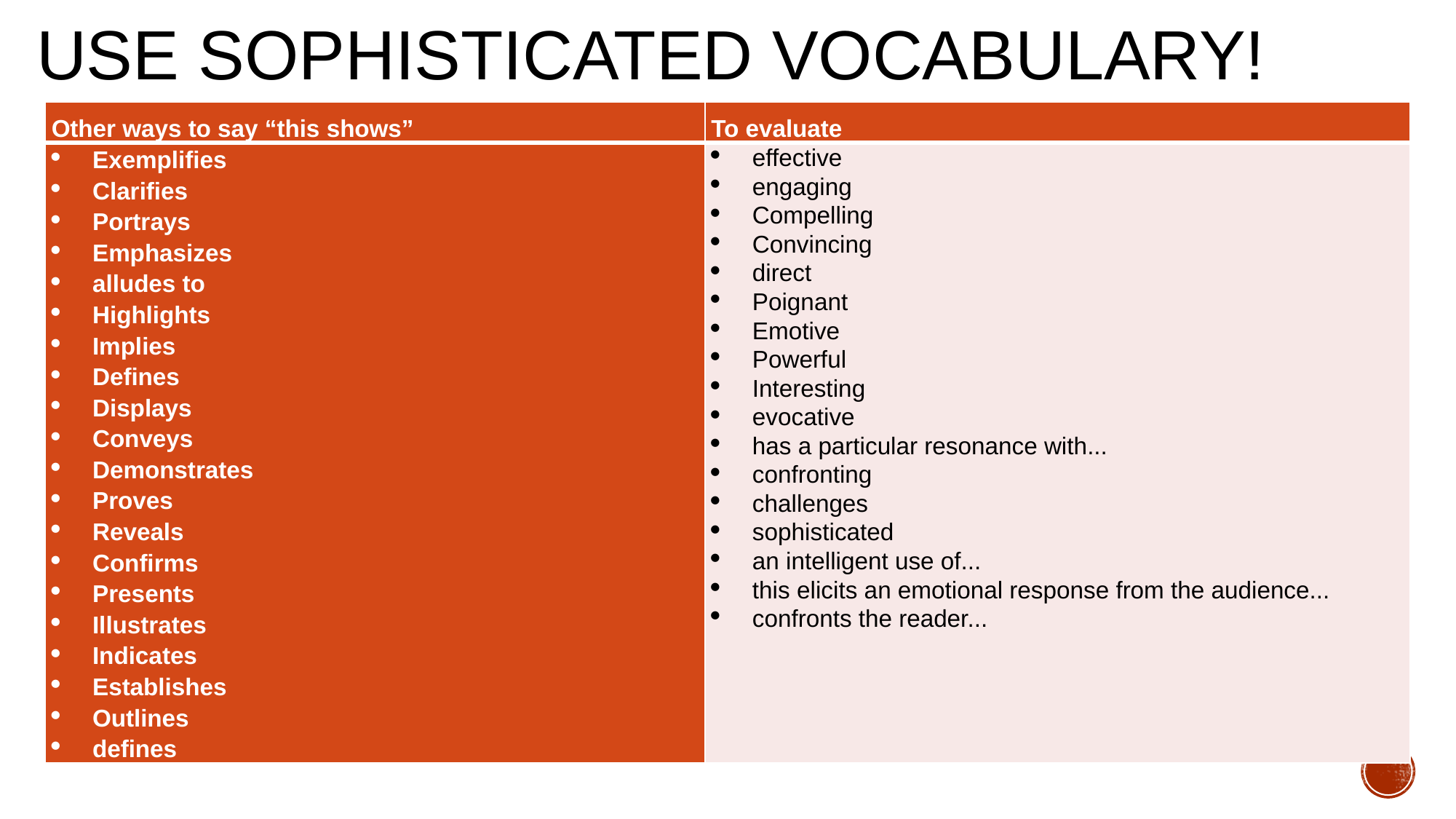

# Use sophisticated Vocabulary!
| Other ways to say “this shows” | To evaluate |
| --- | --- |
| Exemplifies Clarifies Portrays Emphasizes alludes to Highlights Implies Defines Displays Conveys Demonstrates Proves Reveals Confirms Presents Illustrates Indicates Establishes Outlines defines | effective engaging Compelling Convincing direct Poignant Emotive Powerful Interesting evocative has a particular resonance with... confronting challenges sophisticated an intelligent use of... this elicits an emotional response from the audience... confronts the reader... |